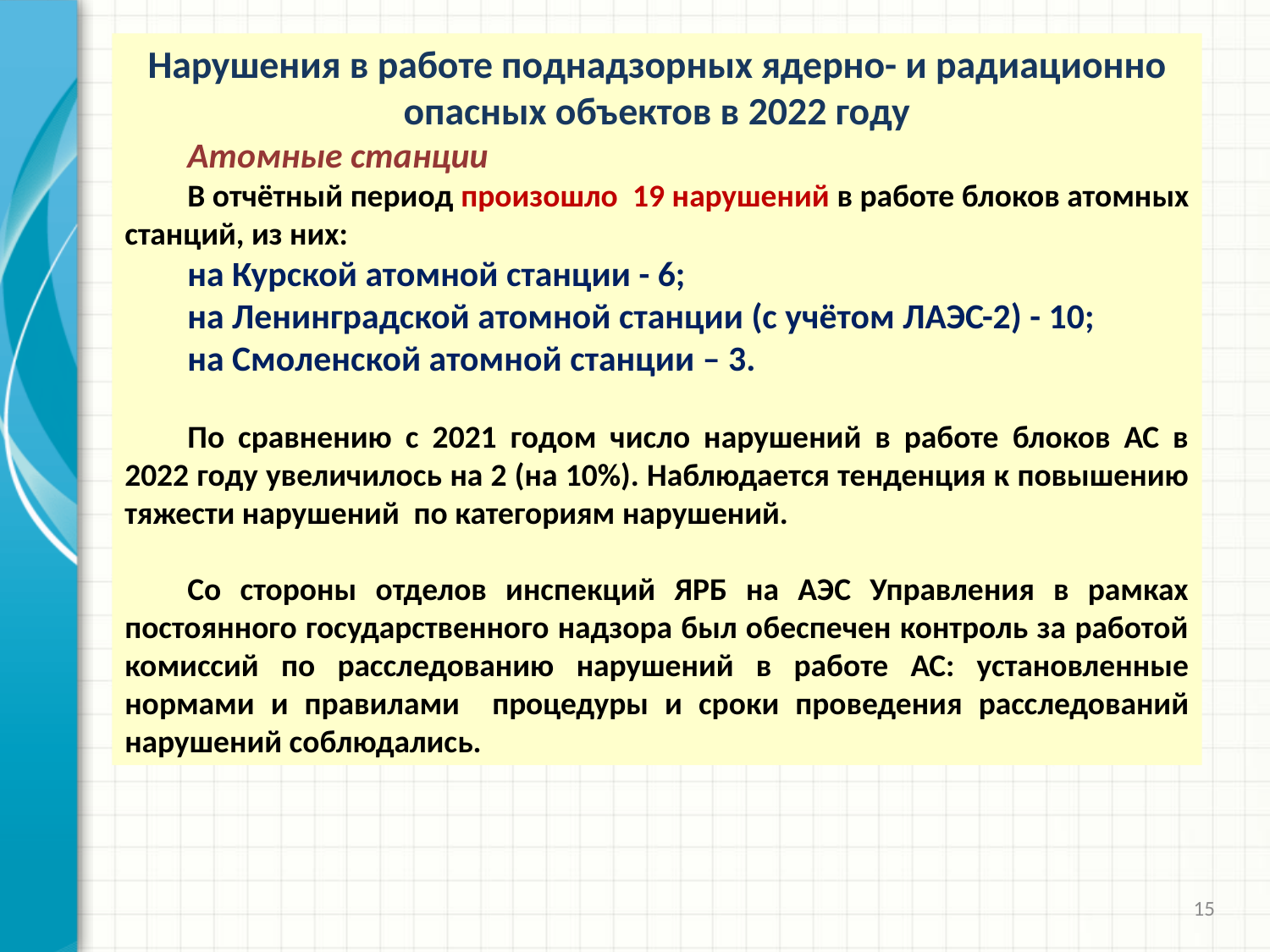

Нарушения в работе поднадзорных ядерно- и радиационно опасных объектов в 2022 году
Атомные станции
В отчётный период произошло  19 нарушений в работе блоков атомных станций, из них:
на Курской атомной станции - 6;
на Ленинградской атомной станции (с учётом ЛАЭС-2) - 10;
на Смоленской атомной станции – 3.

По сравнению с 2021 годом число нарушений в работе блоков АС в 2022 году увеличилось на 2 (на 10%). Наблюдается тенденция к повышению тяжести нарушений  по категориям нарушений.

Со стороны отделов инспекций ЯРБ на АЭС Управления в рамках постоянного государственного надзора был обеспечен контроль за работой комиссий по расследованию нарушений в работе АС: установленные нормами и правилами  процедуры и сроки проведения расследований нарушений соблюдались.
15